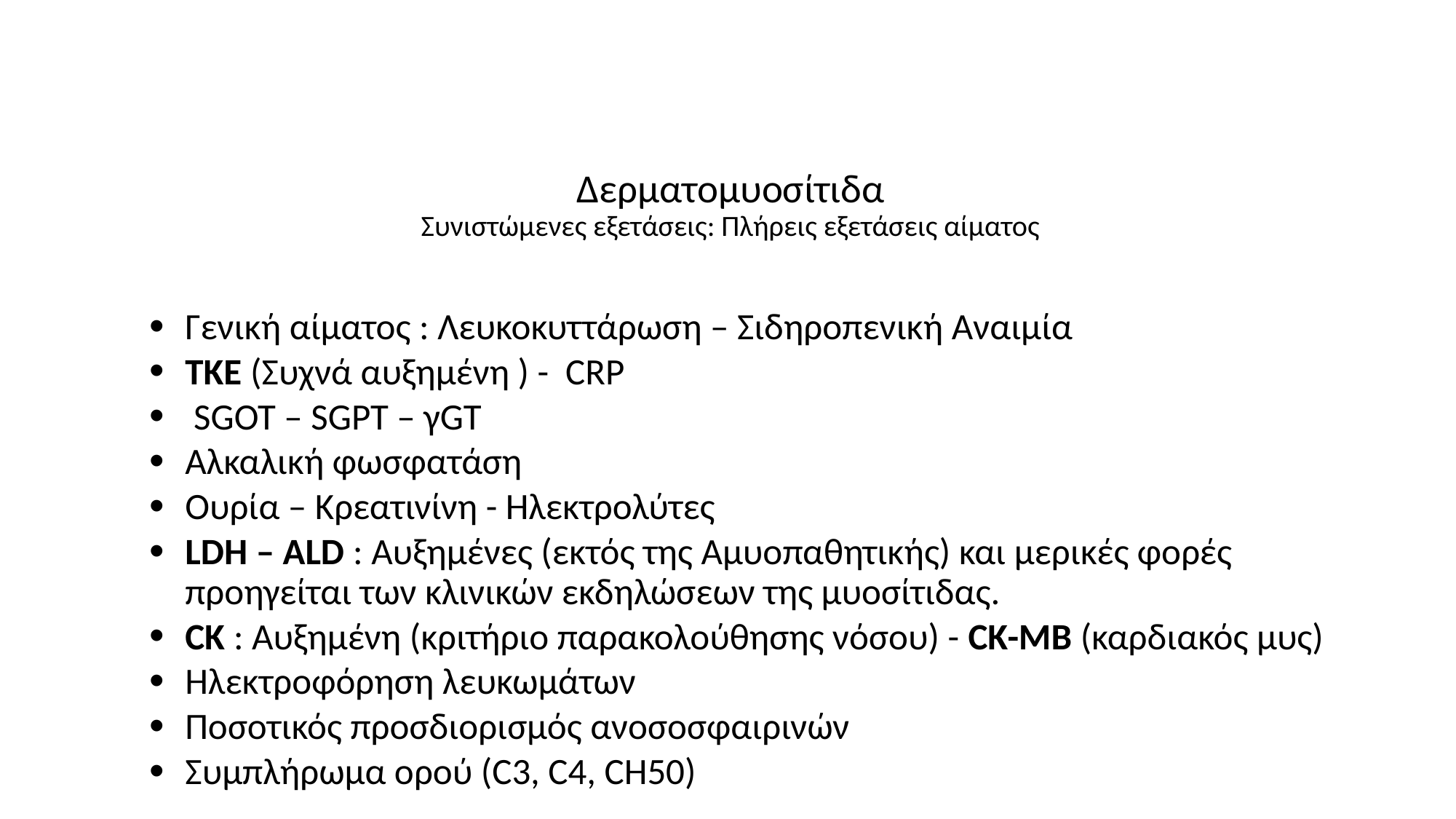

# Δερματομυοσίτιδα Συνιστώμενες εξετάσεις: Πλήρεις εξετάσεις αίματος
Γενική αίματος : Λευκοκυττάρωση – Σιδηροπενική Αναιμία
ΤΚΕ (Συχνά αυξημένη ) -  CRP
 SGOT – SGPT – γGT
Αλκαλική φωσφατάση
Ουρία – Κρεατινίνη - Ηλεκτρολύτες
LDH – ALD : Αυξημένες (εκτός της Αμυοπαθητικής) και μερικές φορές προηγείται των κλινικών εκδηλώσεων της μυοσίτιδας.
CK : Αυξημένη (κριτήριο παρακολούθησης νόσου) - CK-MB (καρδιακός μυς)
Ηλεκτροφόρηση λευκωμάτων
Ποσοτικός προσδιορισμός ανοσοσφαιρινών
Συμπλήρωμα ορού (C3, C4, CH50)